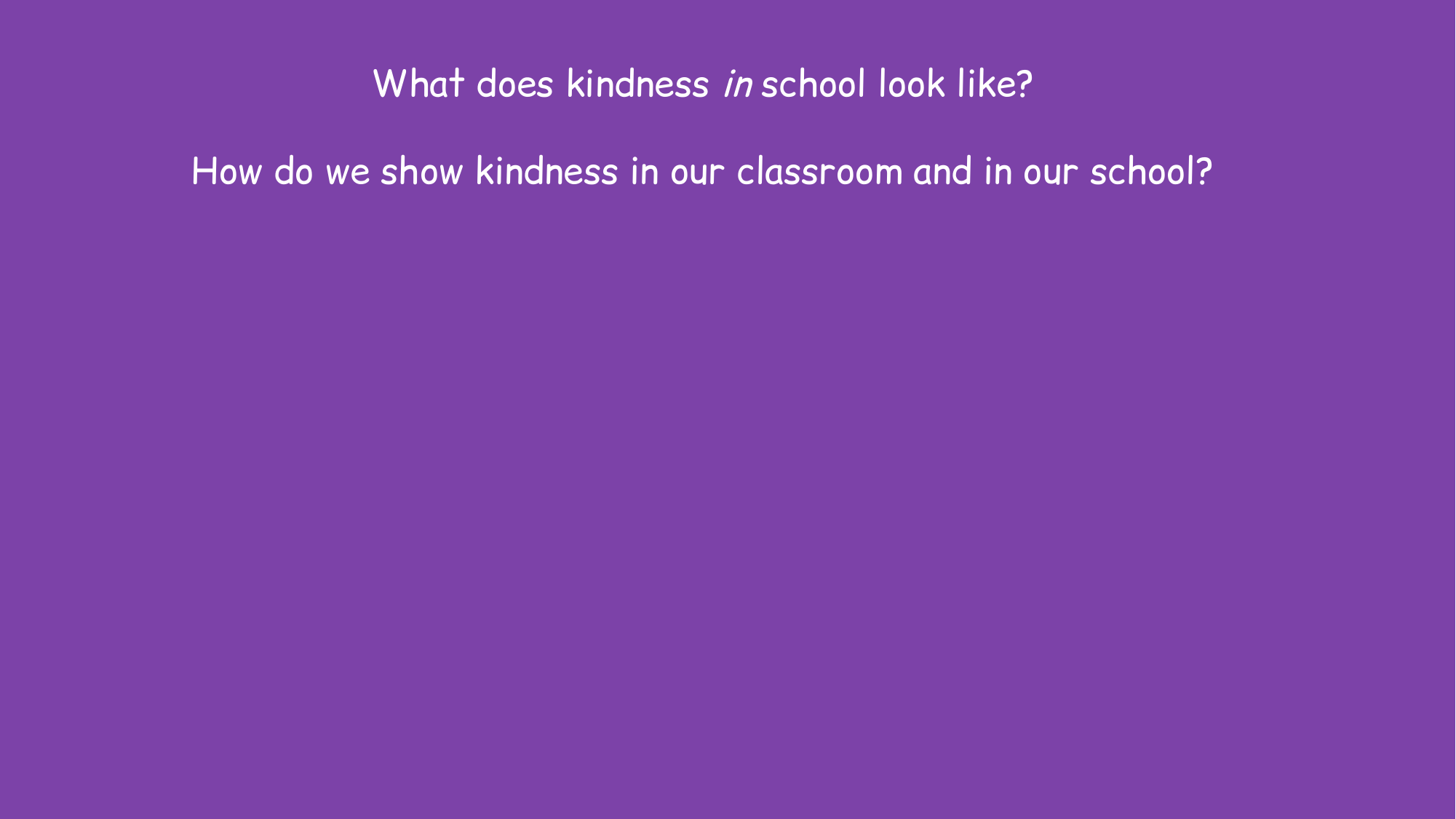

What does kindness in school look like?

How do we show kindness in our classroom and in our school?